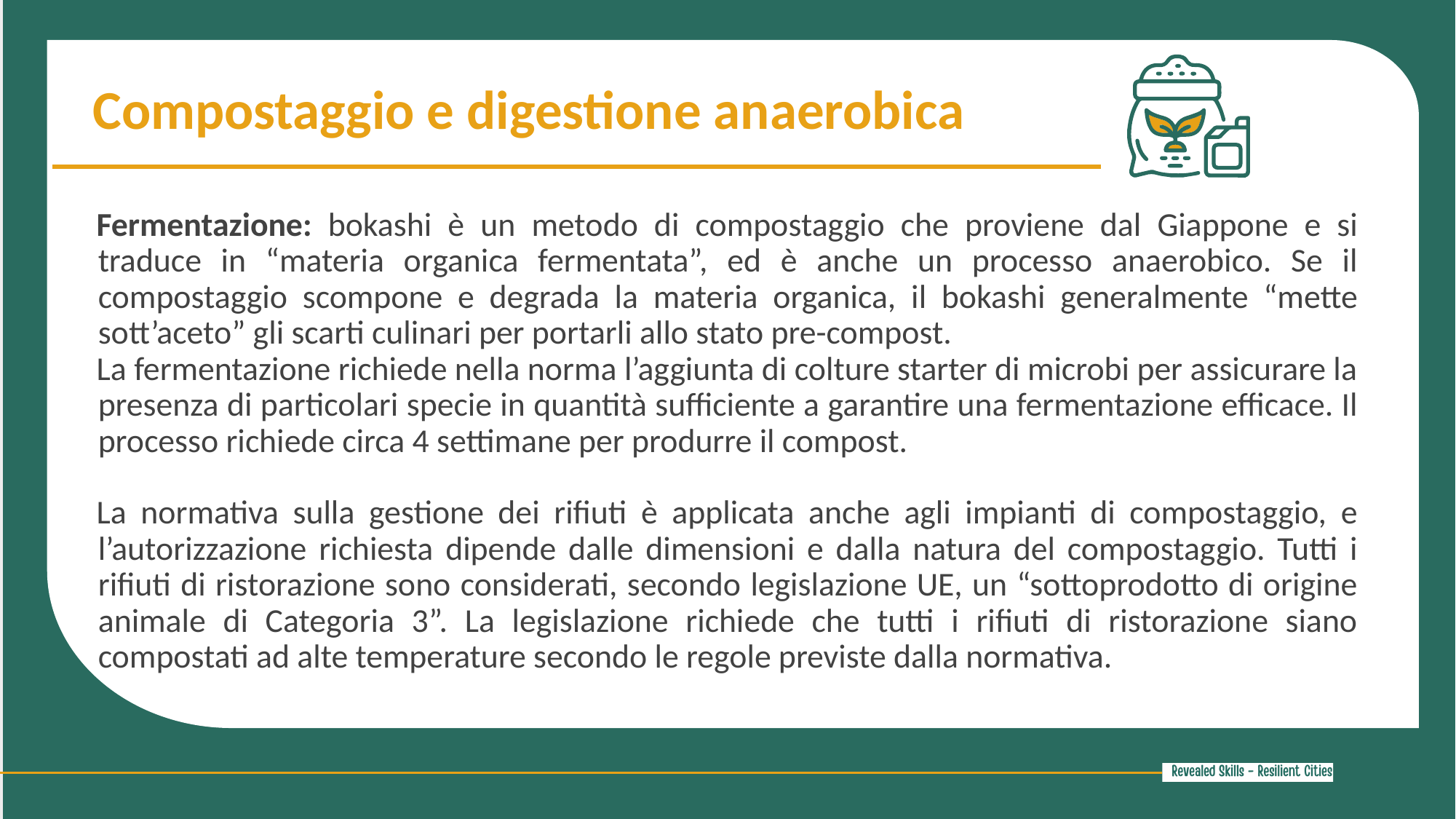

Compostaggio e digestione anaerobica

Fermentazione: bokashi è un metodo di compostaggio che proviene dal Giappone e si traduce in “materia organica fermentata”, ed è anche un processo anaerobico. Se il compostaggio scompone e degrada la materia organica, il bokashi generalmente “mette sott’aceto” gli scarti culinari per portarli allo stato pre-compost.
La fermentazione richiede nella norma l’aggiunta di colture starter di microbi per assicurare la presenza di particolari specie in quantità sufficiente a garantire una fermentazione efficace. Il processo richiede circa 4 settimane per produrre il compost.

La normativa sulla gestione dei rifiuti è applicata anche agli impianti di compostaggio, e l’autorizzazione richiesta dipende dalle dimensioni e dalla natura del compostaggio. Tutti i rifiuti di ristorazione sono considerati, secondo legislazione UE, un “sottoprodotto di origine animale di Categoria 3”. La legislazione richiede che tutti i rifiuti di ristorazione siano compostati ad alte temperature secondo le regole previste dalla normativa.